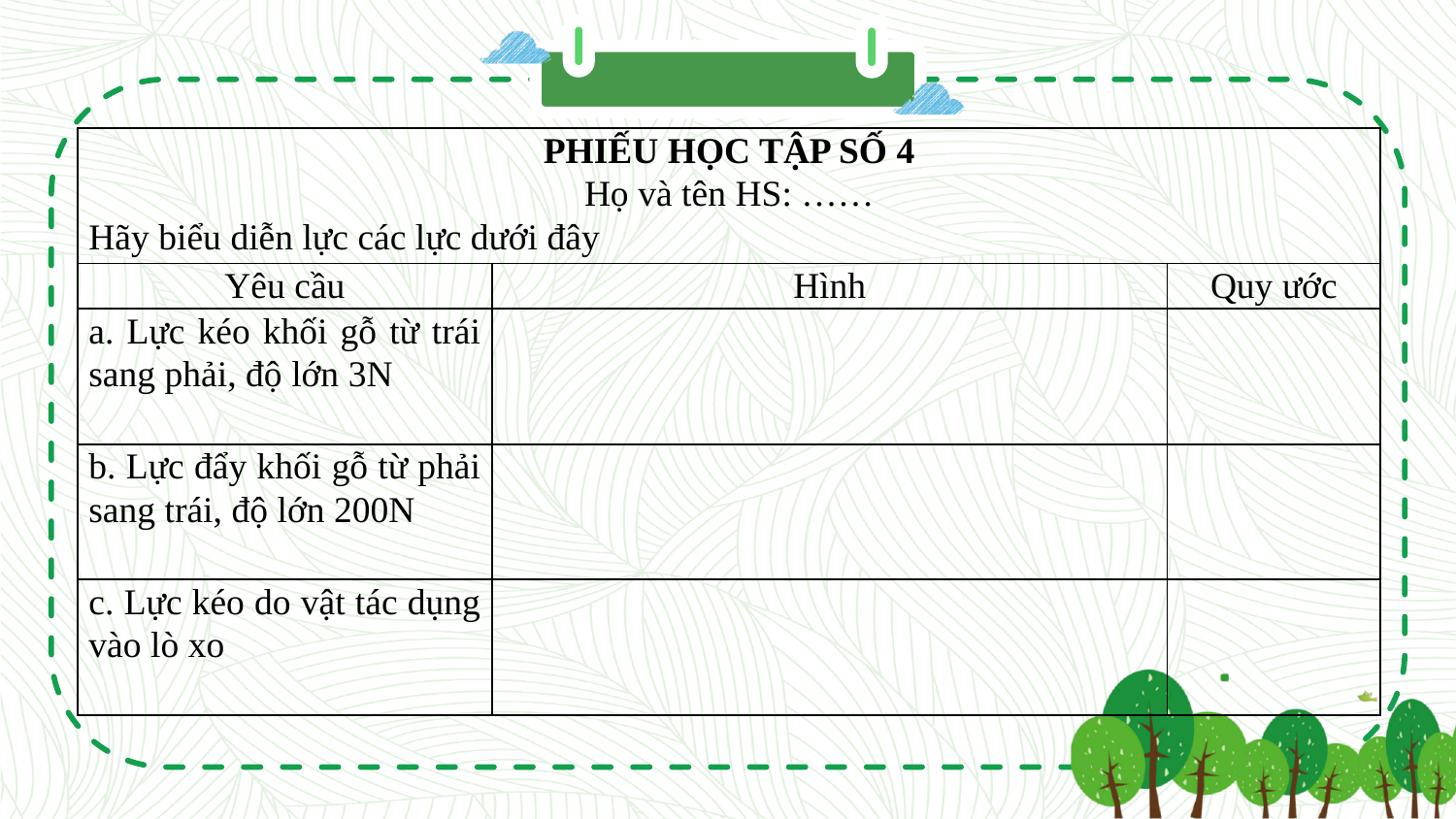

| PHIẾU HỌC TẬP SỐ 4 Họ và tên HS: …… Hãy biểu diễn lực các lực dưới đây |  |  |
| --- | --- | --- |
| Yêu cầu | Hình | Quy ước |
| a. Lực kéo khối gỗ từ trái sang phải, độ lớn 3N |  |  |
| b. Lực đẩy khối gỗ từ phải sang trái, độ lớn 200N |  |  |
| c. Lực kéo do vật tác dụng vào lò xo |  |  |